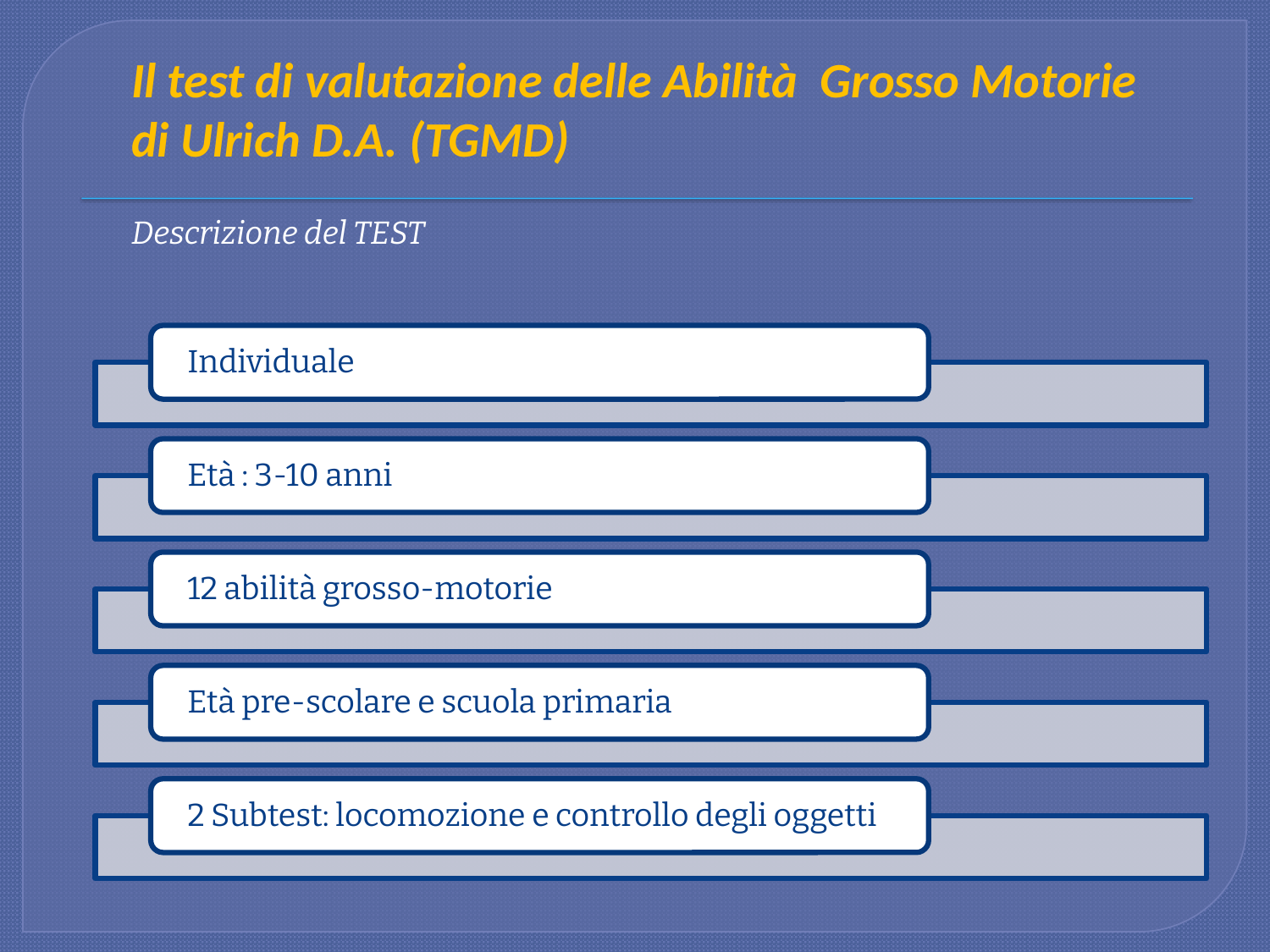

Il test di valutazione delle Abilità  Grosso Motorie di Ulrich D.A. (TGMD)
Descrizione del TEST
Individuale
Età : 3-10 anni
12 abilità grosso-motorie
Età pre-scolare e scuola primaria
2 Subtest: locomozione e controllo degli oggetti